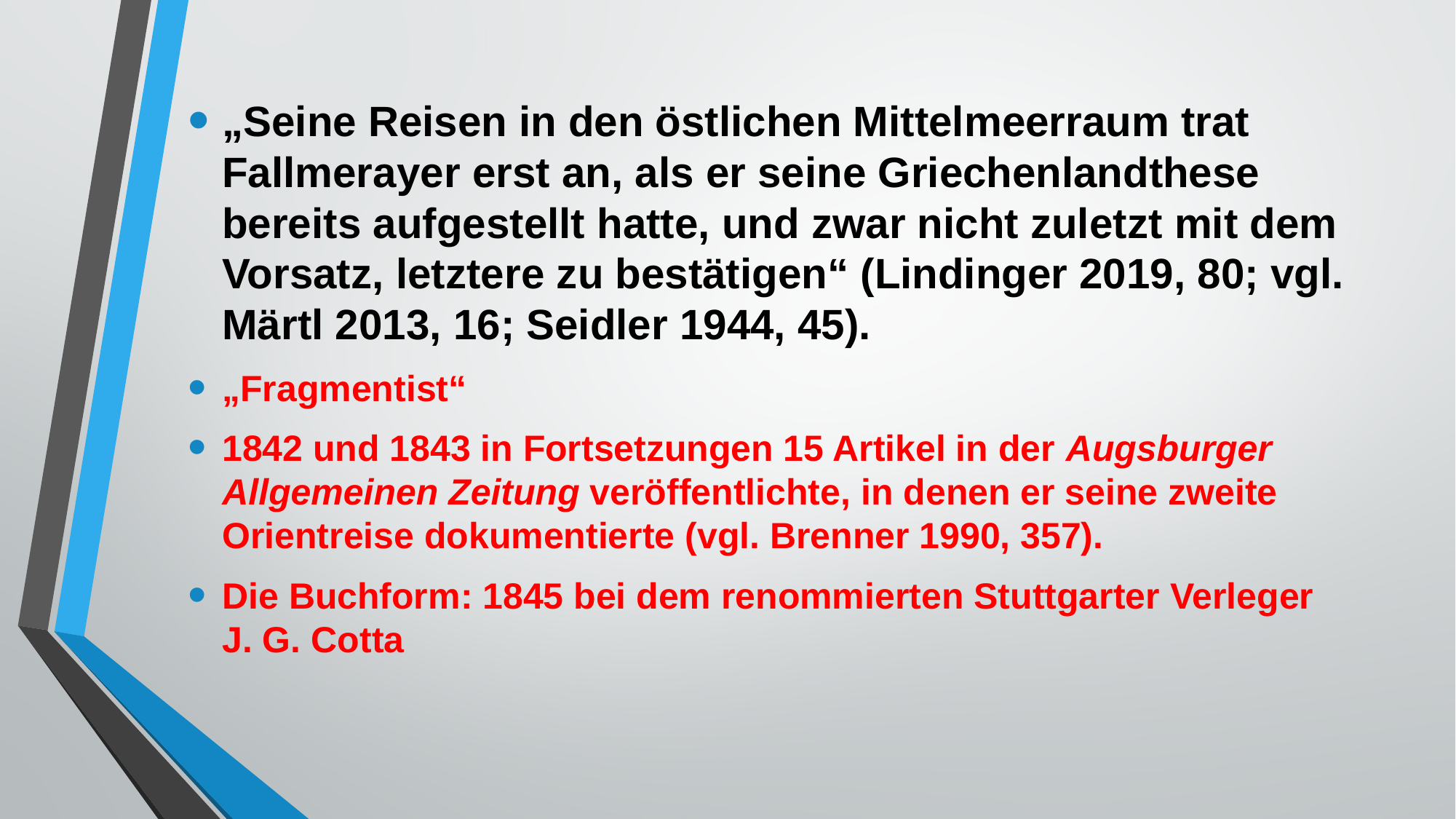

„Seine Reisen in den östlichen Mittelmeerraum trat Fallmerayer erst an, als er seine Griechenlandthese bereits aufgestellt hatte, und zwar nicht zuletzt mit dem Vorsatz, letztere zu bestätigen“ (Lindinger 2019, 80; vgl. Märtl 2013, 16; Seidler 1944, 45).
„Fragmentist“
1842 und 1843 in Fortsetzungen 15 Artikel in der Augsburger Allgemeinen Zeitung veröffentlichte, in denen er seine zweite Orientreise dokumentierte (vgl. Brenner 1990, 357).
Die Buchform: 1845 bei dem renommierten Stuttgarter Verleger J. G. Cotta